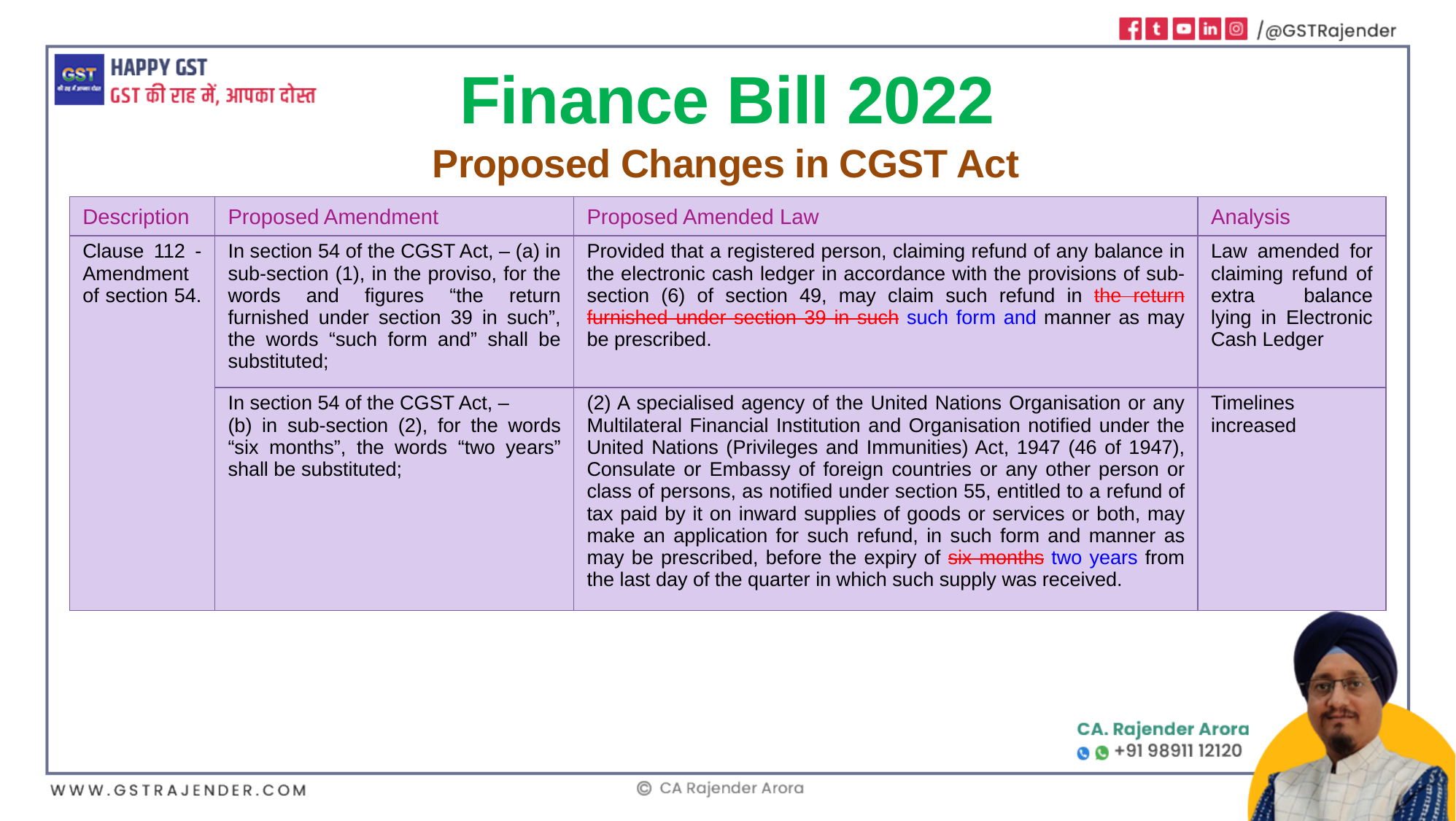

Finance Bill 2022
Proposed Changes in CGST Act

| Description | Proposed Amendment | Proposed Amended Law | Analysis |
| --- | --- | --- | --- |
| Clause 112 - Amendment of section 54. | In section 54 of the CGST Act, – (a) in sub-section (1), in the proviso, for the words and figures “the return furnished under section 39 in such”, the words “such form and” shall be substituted; | Provided that a registered person, claiming refund of any balance in the electronic cash ledger in accordance with the provisions of sub-section (6) of section 49, may claim such refund in the return furnished under section 39 in such such form and manner as may be prescribed. | Law amended for claiming refund of extra balance lying in Electronic Cash Ledger |
|  | In section 54 of the CGST Act, – (b) in sub-section (2), for the words “six months”, the words “two years” shall be substituted; | (2) A specialised agency of the United Nations Organisation or any Multilateral Financial Institution and Organisation notified under the United Nations (Privileges and Immunities) Act, 1947 (46 of 1947), Consulate or Embassy of foreign countries or any other person or class of persons, as notified under section 55, entitled to a refund of tax paid by it on inward supplies of goods or services or both, may make an application for such refund, in such form and manner as may be prescribed, before the expiry of six months two years from the last day of the quarter in which such supply was received. | Timelines increased |